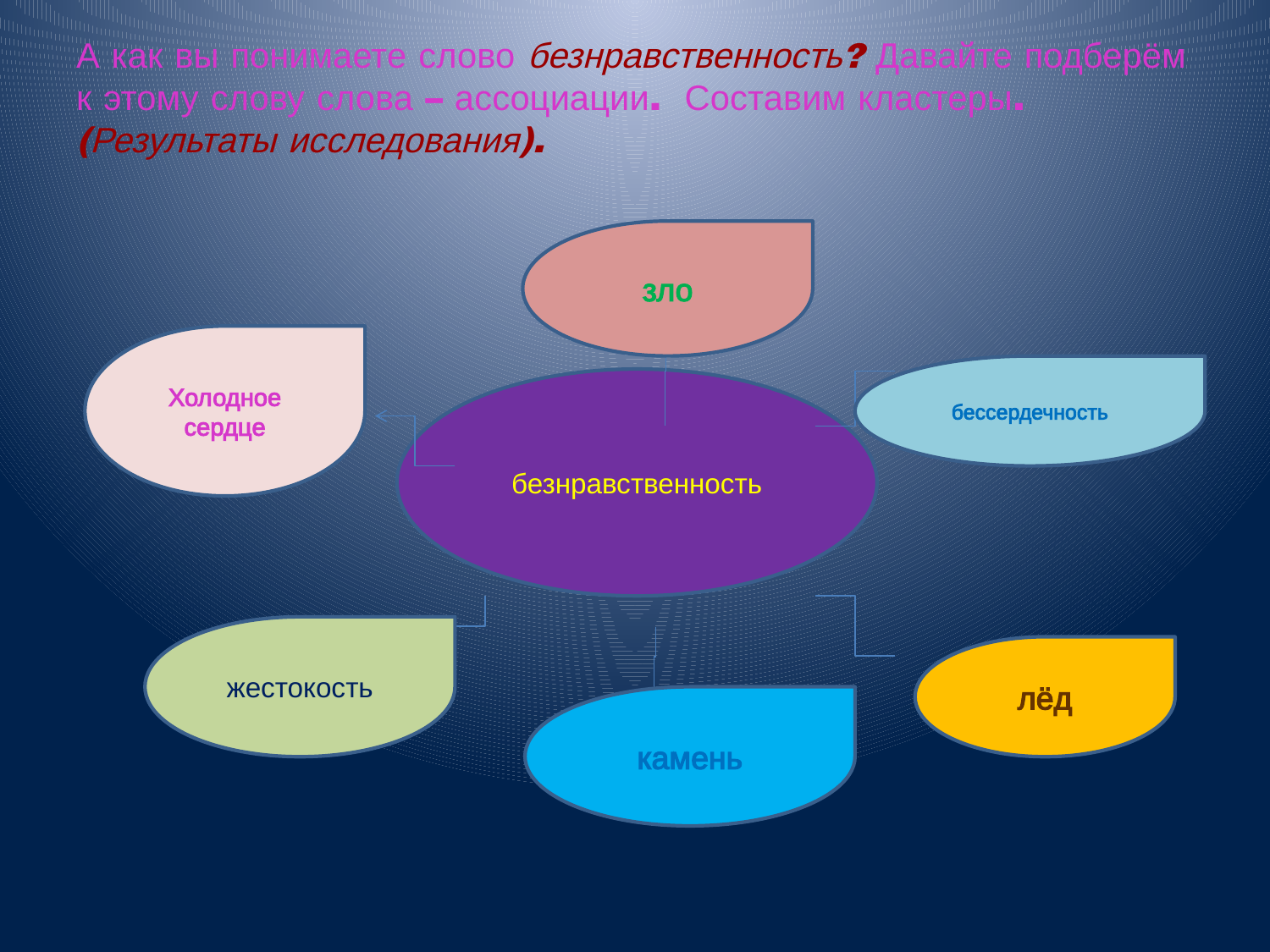

# А как вы понимаете слово безнравственность? Давайте подберём к этому слову слова – ассоциации.  Составим кластеры. (Результаты исследования).
зло

Холодное сердце
бессердечность
безнравственность
жестокость
лёд
камень